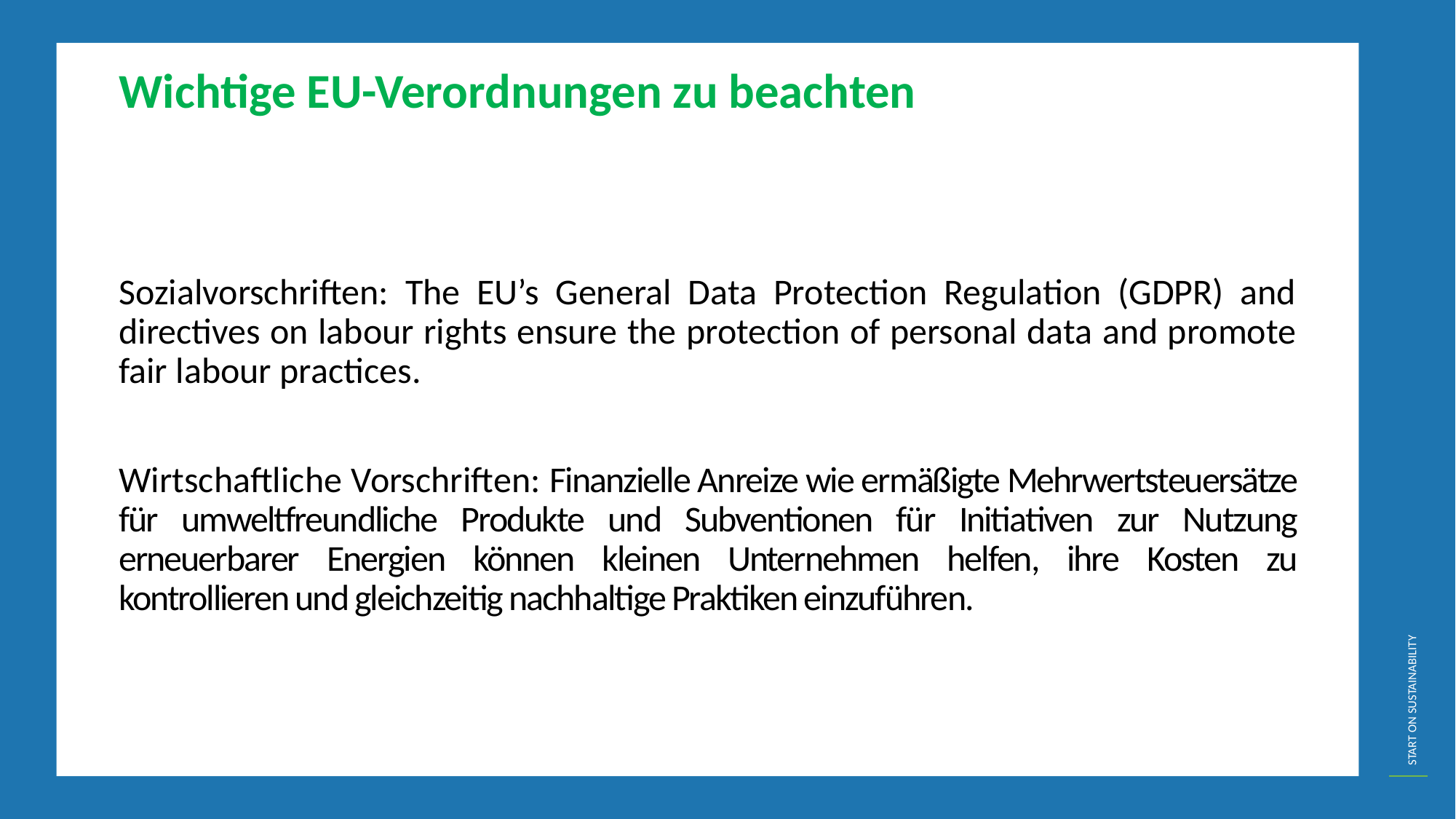

Wichtige EU-Verordnungen zu beachten
Sozialvorschriften: The EU’s General Data Protection Regulation (GDPR) and directives on labour rights ensure the protection of personal data and promote fair labour practices.

Wirtschaftliche Vorschriften: Finanzielle Anreize wie ermäßigte Mehrwertsteuersätze für umweltfreundliche Produkte und Subventionen für Initiativen zur Nutzung erneuerbarer Energien können kleinen Unternehmen helfen, ihre Kosten zu kontrollieren und gleichzeitig nachhaltige Praktiken einzuführen.